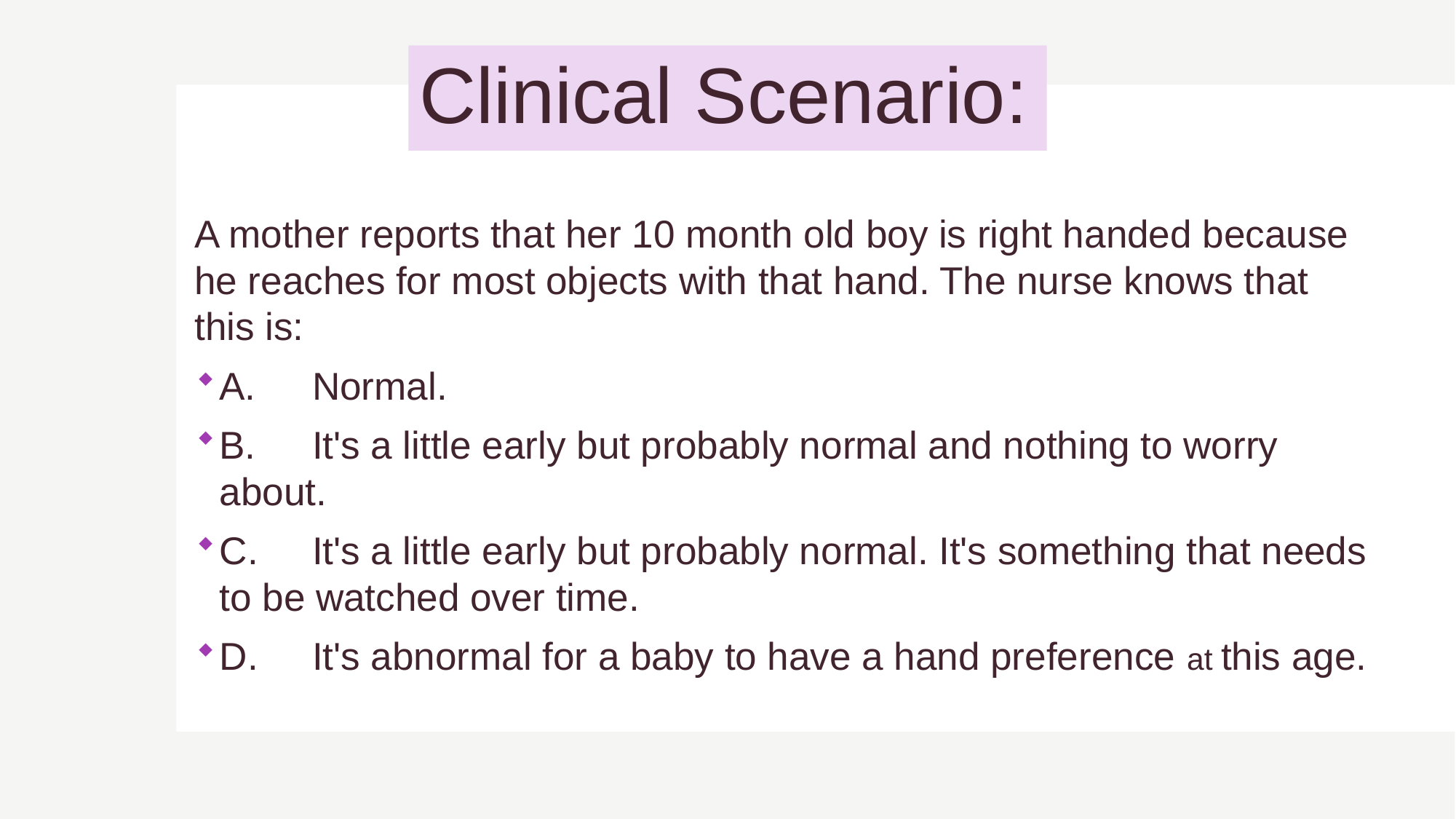

# Clinical Scenario:
A mother reports that her 10 month old boy is right handed because he reaches for most objects with that hand. The nurse knows that this is:
A. 	Normal.
B. 	It's a little early but probably normal and nothing to worry about.
C. 	It's a little early but probably normal. It's something that needs to be watched over time.
D. 	It's abnormal for a baby to have a hand preference at this age.